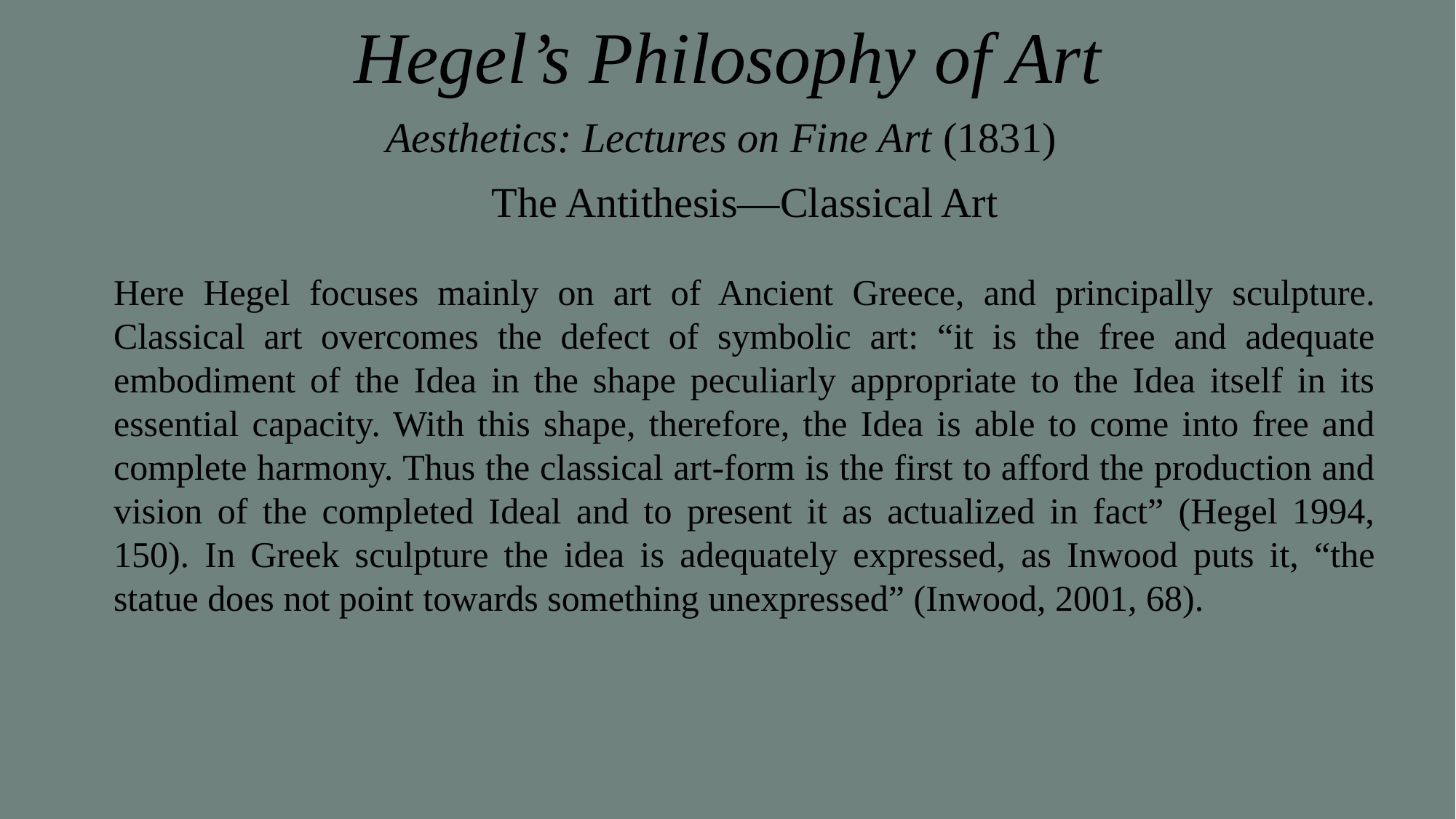

# Hegel’s Philosophy of Art
Aesthetics: Lectures on Fine Art (1831)

The Antithesis—Classical Art

Here Hegel focuses mainly on art of Ancient Greece, and principally sculpture. Classical art overcomes the defect of symbolic art: “it is the free and adequate embodiment of the Idea in the shape peculiarly appropriate to the Idea itself in its essential capacity. With this shape, therefore, the Idea is able to come into free and complete harmony. Thus the classical art-form is the first to afford the production and vision of the completed Ideal and to present it as actualized in fact” (Hegel 1994, 150). In Greek sculpture the idea is adequately expressed, as Inwood puts it, “the statue does not point towards something unexpressed” (Inwood, 2001, 68).